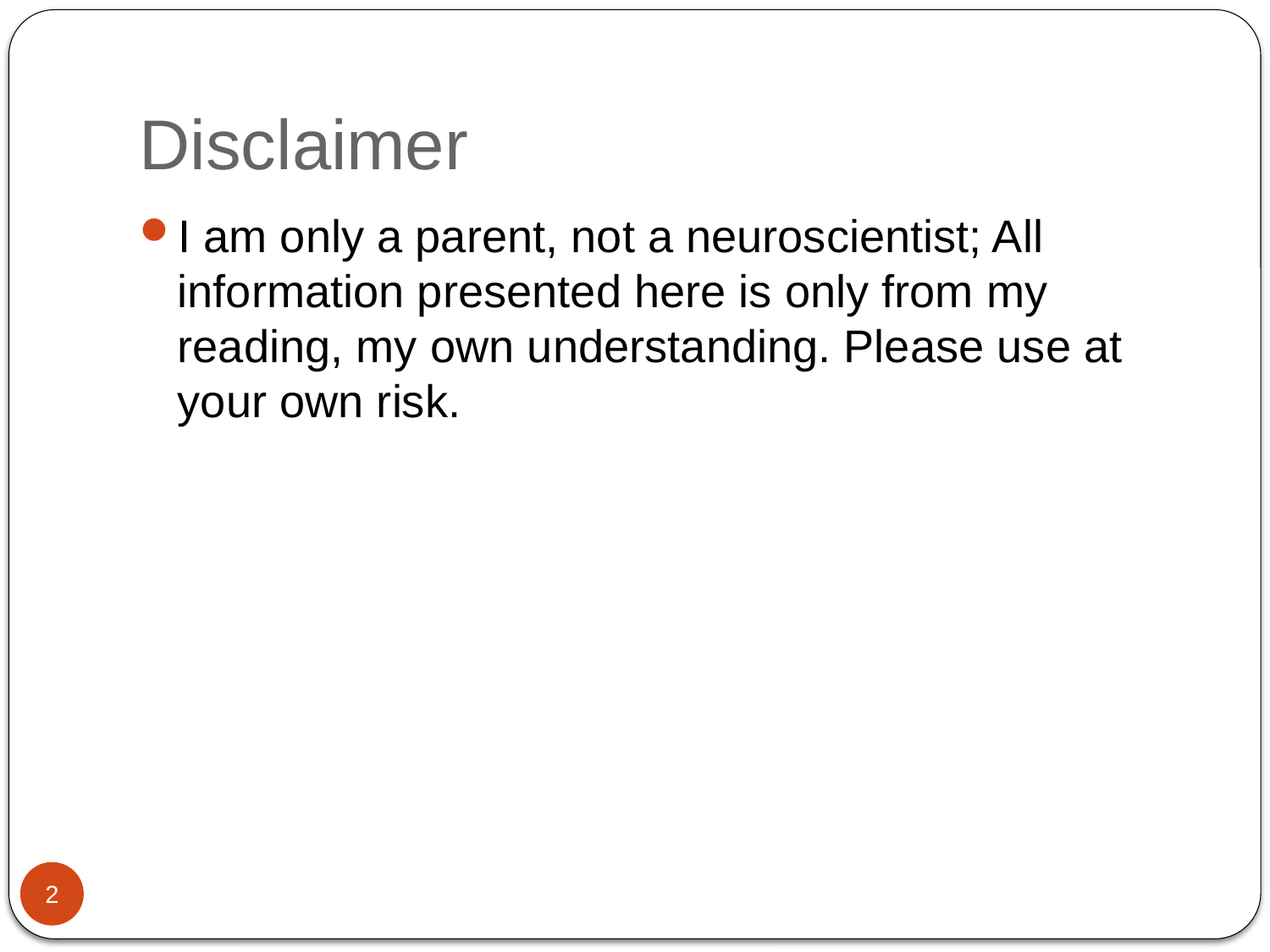

# Disclaimer
I am only a parent, not a neuroscientist; All information presented here is only from my reading, my own understanding. Please use at your own risk.

2